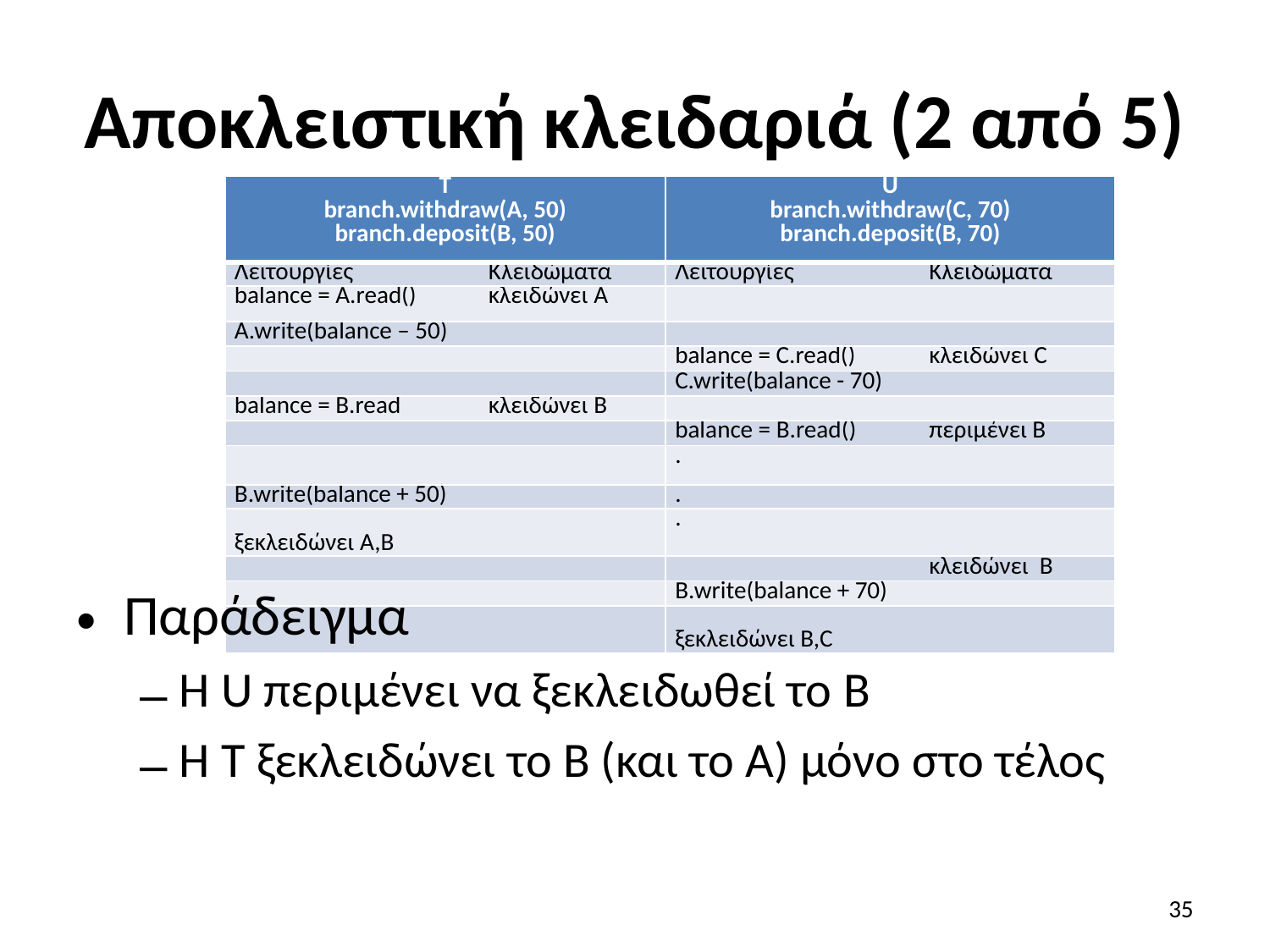

# Αποκλειστική κλειδαριά (2 από 5)
| T branch.withdraw(A, 50) branch.deposit(B, 50) | U branch.withdraw(C, 70) branch.deposit(B, 70) |
| --- | --- |
| Λειτουργίες Κλειδώματα | Λειτουργίες Κλειδώματα |
| balance = A.read() κλειδώνει A |  |
| A.write(balance – 50) |  |
|  | balance = C.read() κλειδώνει C |
|  | C.write(balance - 70) |
| balance = B.read κλειδώνει B |  |
|  | balance = B.read() περιμένει Β |
|  | . |
| B.write(balance + 50) | . |
| ξεκλειδώνει A,B | . |
|  | κλειδώνει B |
|  | B.write(balance + 70) |
|  | ξεκλειδώνει B,C |
Παράδειγμα
Η U περιμένει να ξεκλειδωθεί το B
Η T ξεκλειδώνει το B (και το A) μόνο στο τέλος
35